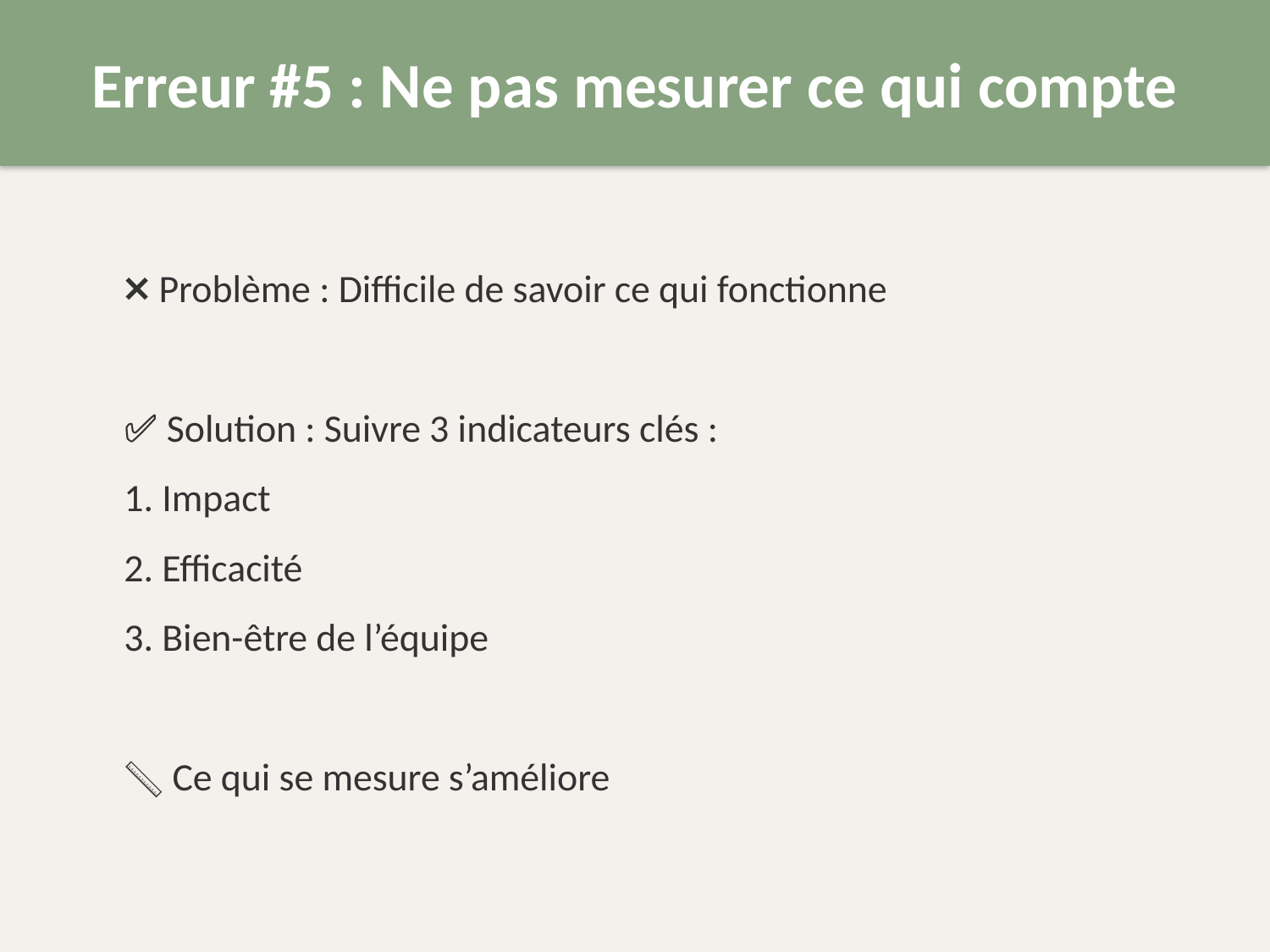

Erreur #5 : Ne pas mesurer ce qui compte
❌ Problème : Difficile de savoir ce qui fonctionne
✅ Solution : Suivre 3 indicateurs clés :
1. Impact
2. Efficacité
3. Bien-être de l’équipe
📏 Ce qui se mesure s’améliore